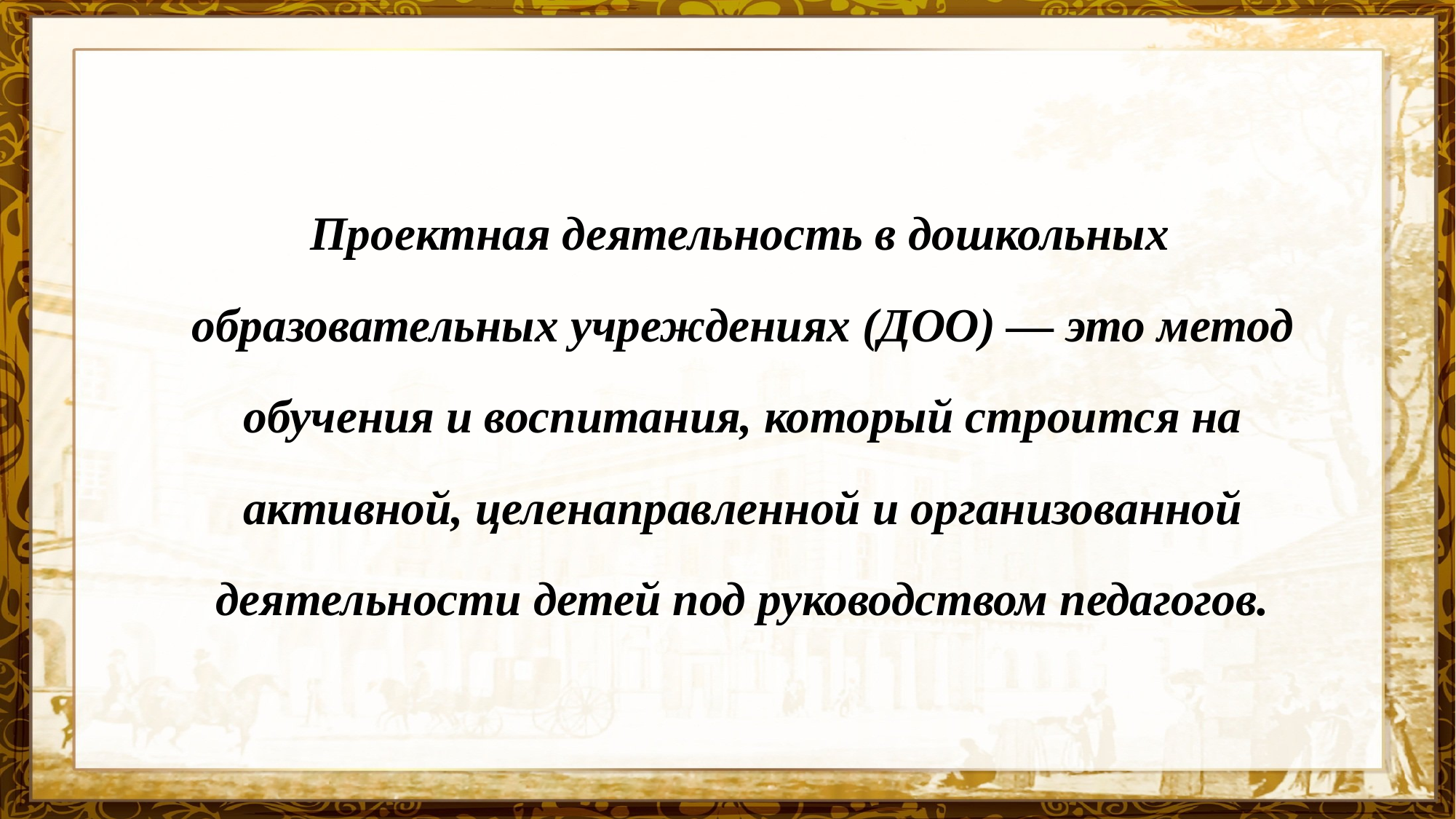

Проектная деятельность в дошкольных образовательных учреждениях (ДОО) — это метод обучения и воспитания, который строится на активной, целенаправленной и организованной деятельности детей под руководством педагогов.